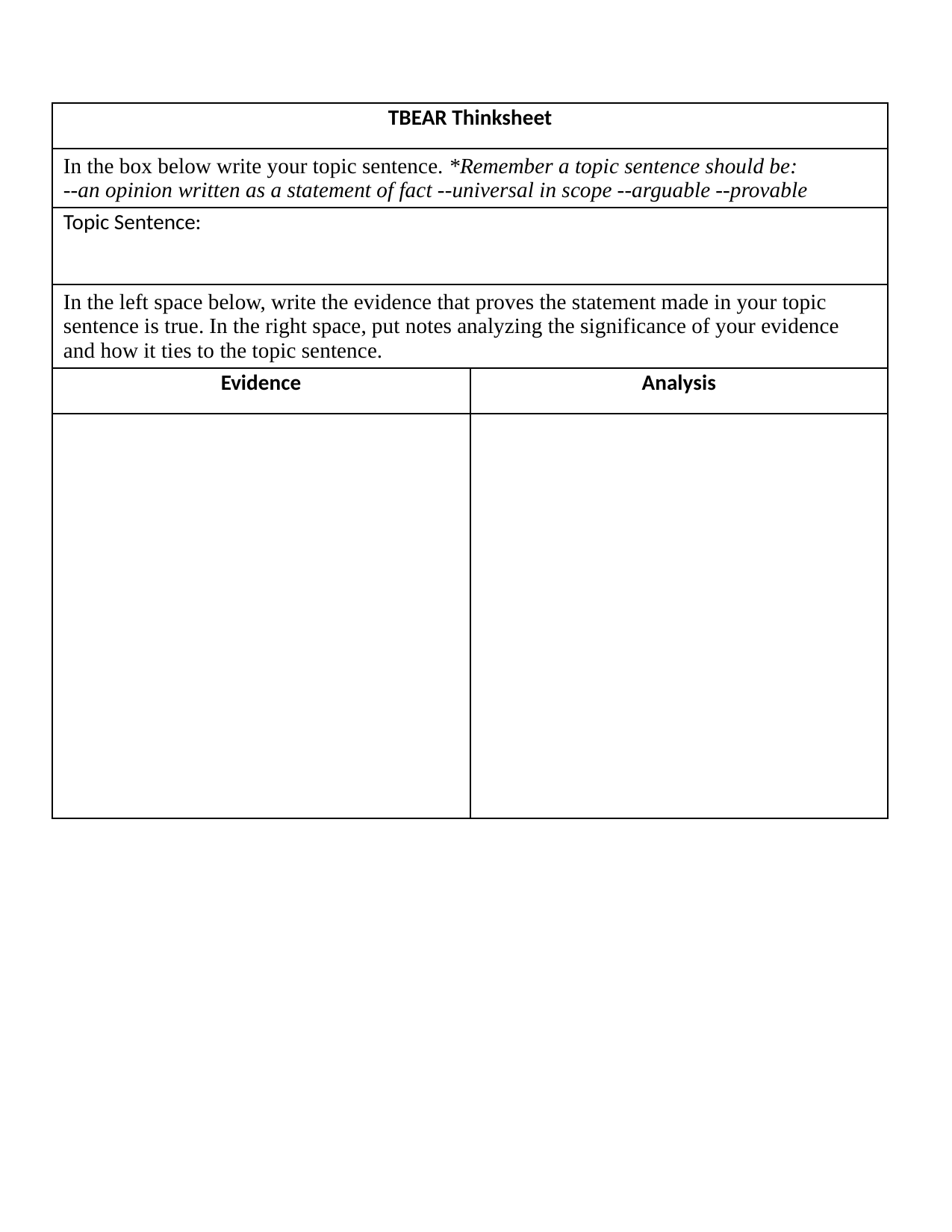

| TBEAR Thinksheet |  |
| --- | --- |
| In the box below write your topic sentence. \*Remember a topic sentence should be: --an opinion written as a statement of fact --universal in scope --arguable --provable |  |
| Topic Sentence: |  |
| In the left space below, write the evidence that proves the statement made in your topic sentence is true. In the right space, put notes analyzing the significance of your evidence and how it ties to the topic sentence. |  |
| Evidence | Analysis |
|  |  |